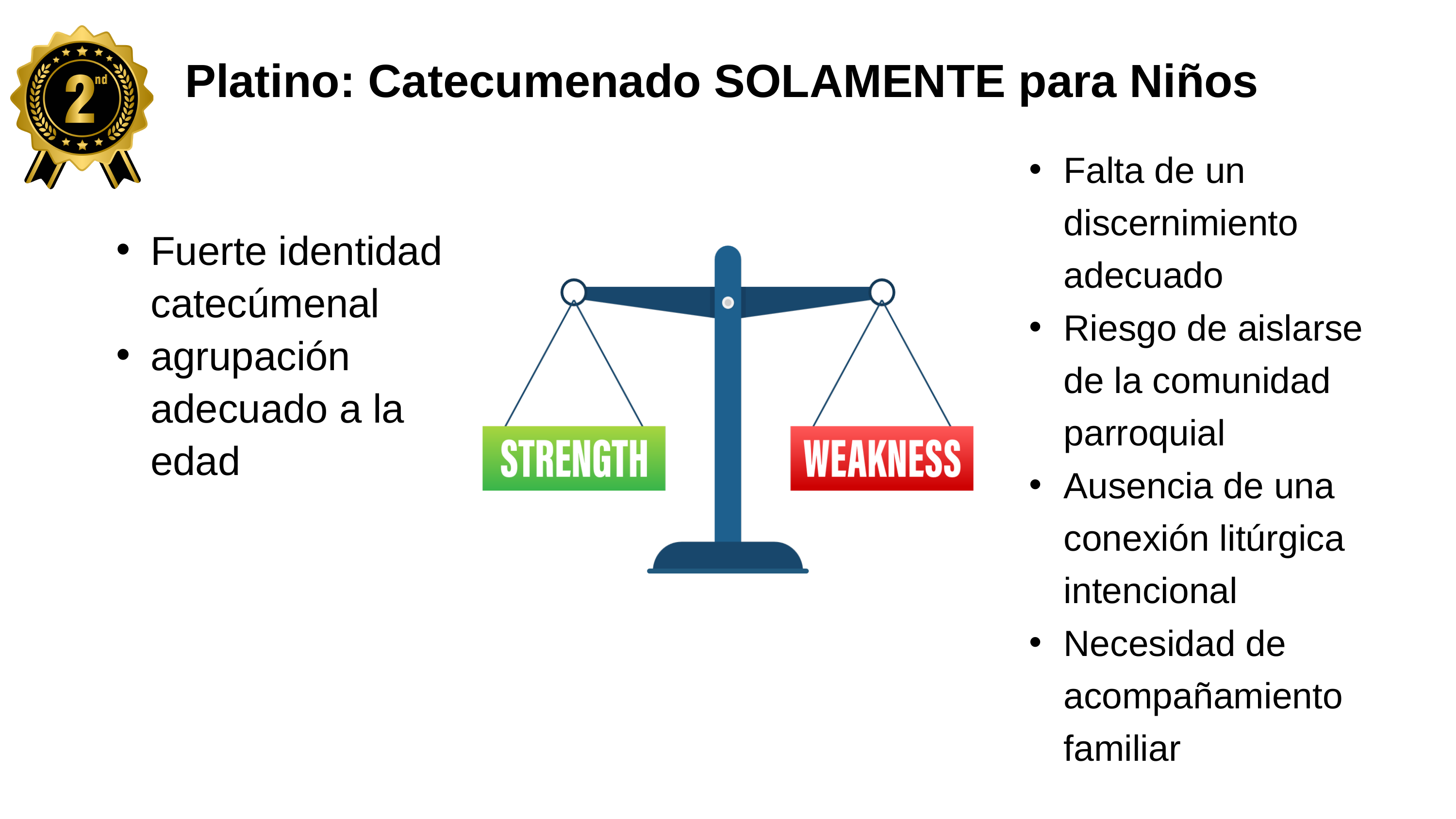

Platino: Catecumenado SOLAMENTE para Niños
Falta de un discernimiento adecuado
Riesgo de aislarse de la comunidad parroquial
Ausencia de una conexión litúrgica intencional
Necesidad de acompañamiento familiar
Fuerte identidad catecúmenal
agrupación adecuado a la edad